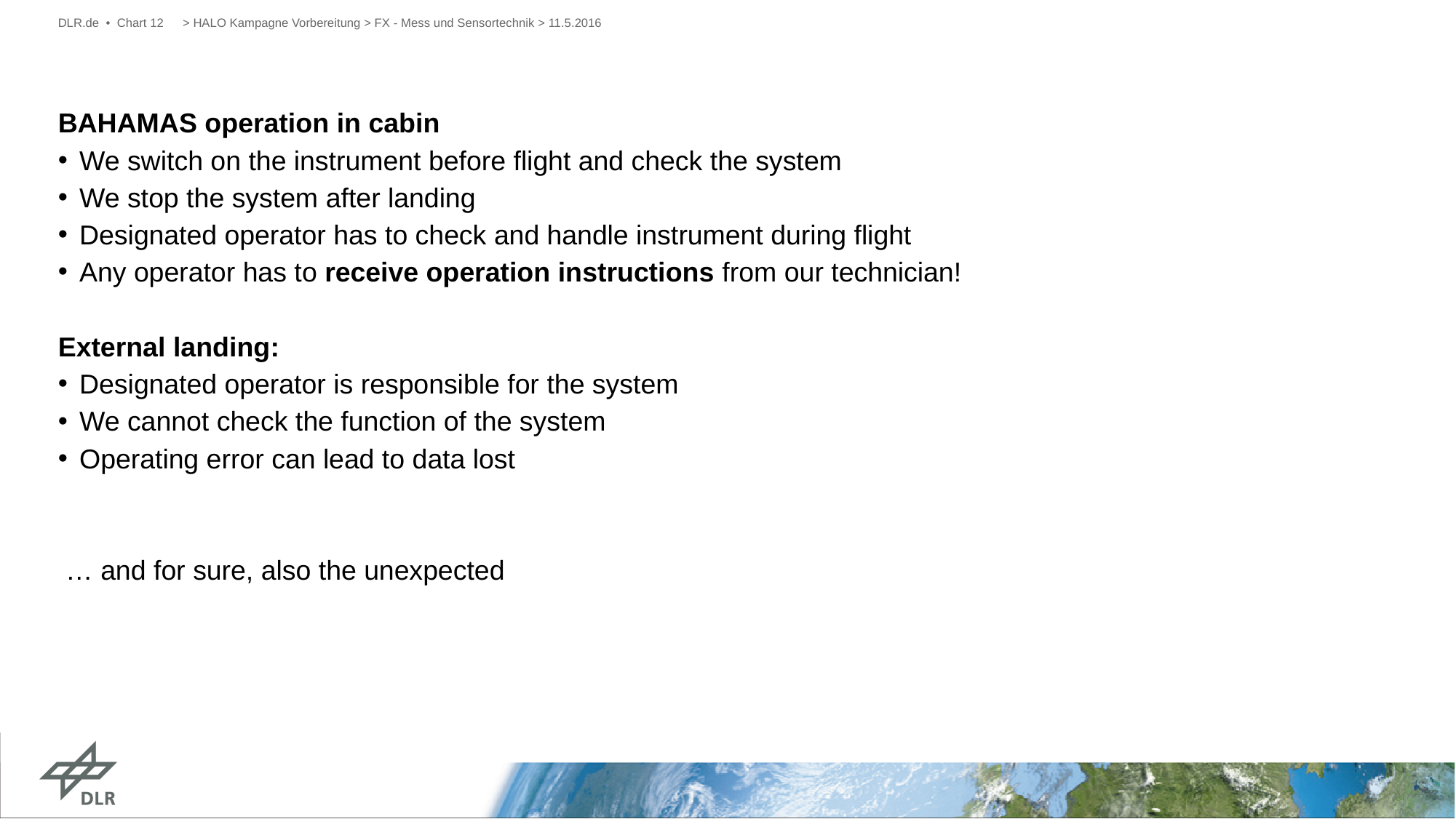

DLR.de  •  Chart 12
> HALO Kampagne Vorbereitung > FX - Mess und Sensortechnik > 11.5.2016

BAHAMAS operation in cabin
We switch on the instrument before flight and check the system
We stop the system after landing
Designated operator has to check and handle instrument during flight
Any operator has to receive operation instructions from our technician!

External landing:
Designated operator is responsible for the system
We cannot check the function of the system
Operating error can lead to data lost

 … and for sure, also the unexpected